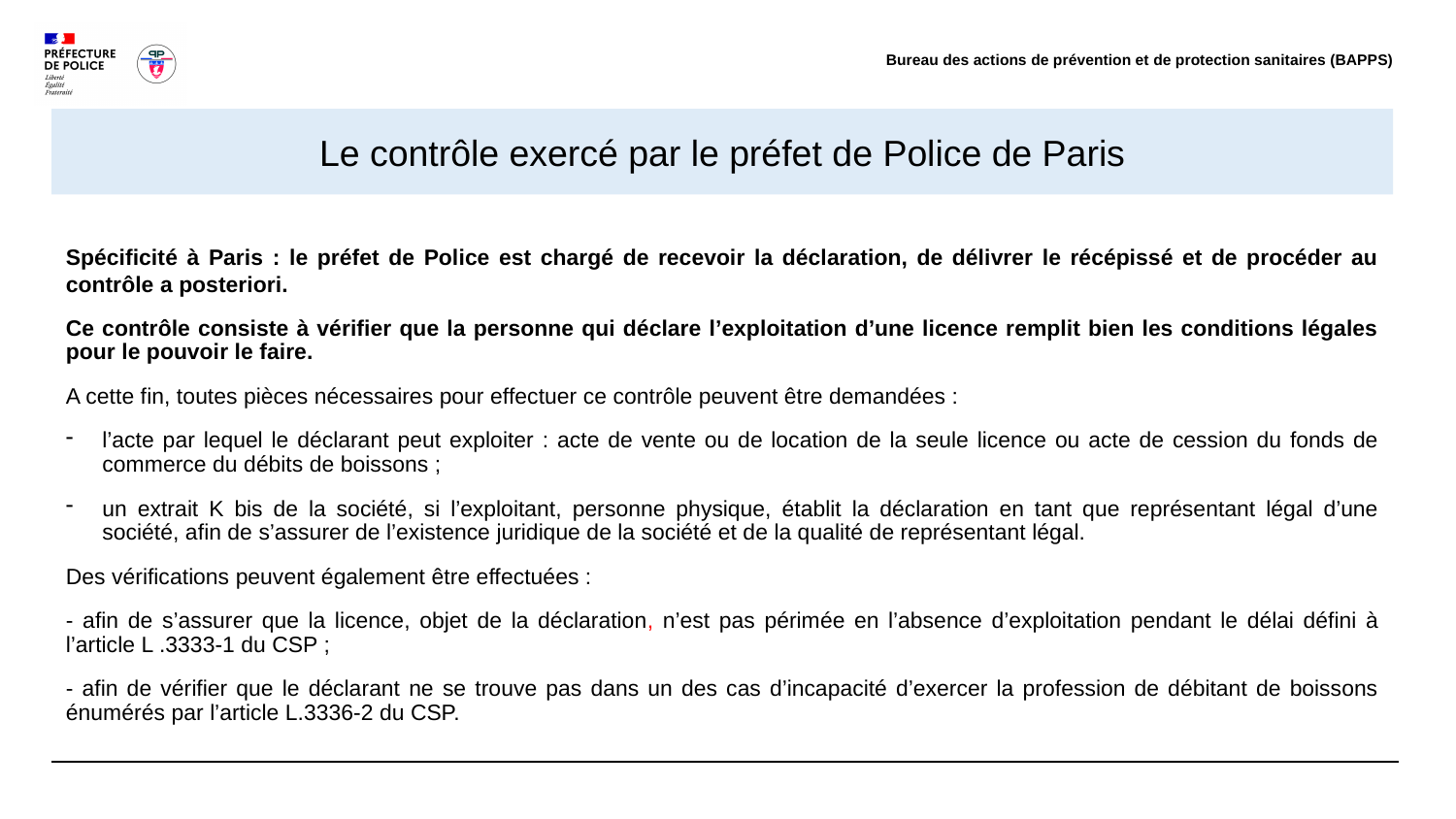

Bureau des actions de prévention et de protection sanitaires (BAPPS)
Le contrôle exercé par le préfet de Police de Paris
Spécificité à Paris : le préfet de Police est chargé de recevoir la déclaration, de délivrer le récépissé et de procéder au contrôle a posteriori.
Ce contrôle consiste à vérifier que la personne qui déclare l’exploitation d’une licence remplit bien les conditions légales pour le pouvoir le faire.
A cette fin, toutes pièces nécessaires pour effectuer ce contrôle peuvent être demandées :
l’acte par lequel le déclarant peut exploiter : acte de vente ou de location de la seule licence ou acte de cession du fonds de commerce du débits de boissons ;
un extrait K bis de la société, si l’exploitant, personne physique, établit la déclaration en tant que représentant légal d’une société, afin de s’assurer de l’existence juridique de la société et de la qualité de représentant légal.
Des vérifications peuvent également être effectuées :
- afin de s’assurer que la licence, objet de la déclaration, n’est pas périmée en l’absence d’exploitation pendant le délai défini à l’article L .3333-1 du CSP ;
- afin de vérifier que le déclarant ne se trouve pas dans un des cas d’incapacité d’exercer la profession de débitant de boissons énumérés par l’article L.3336-2 du CSP.